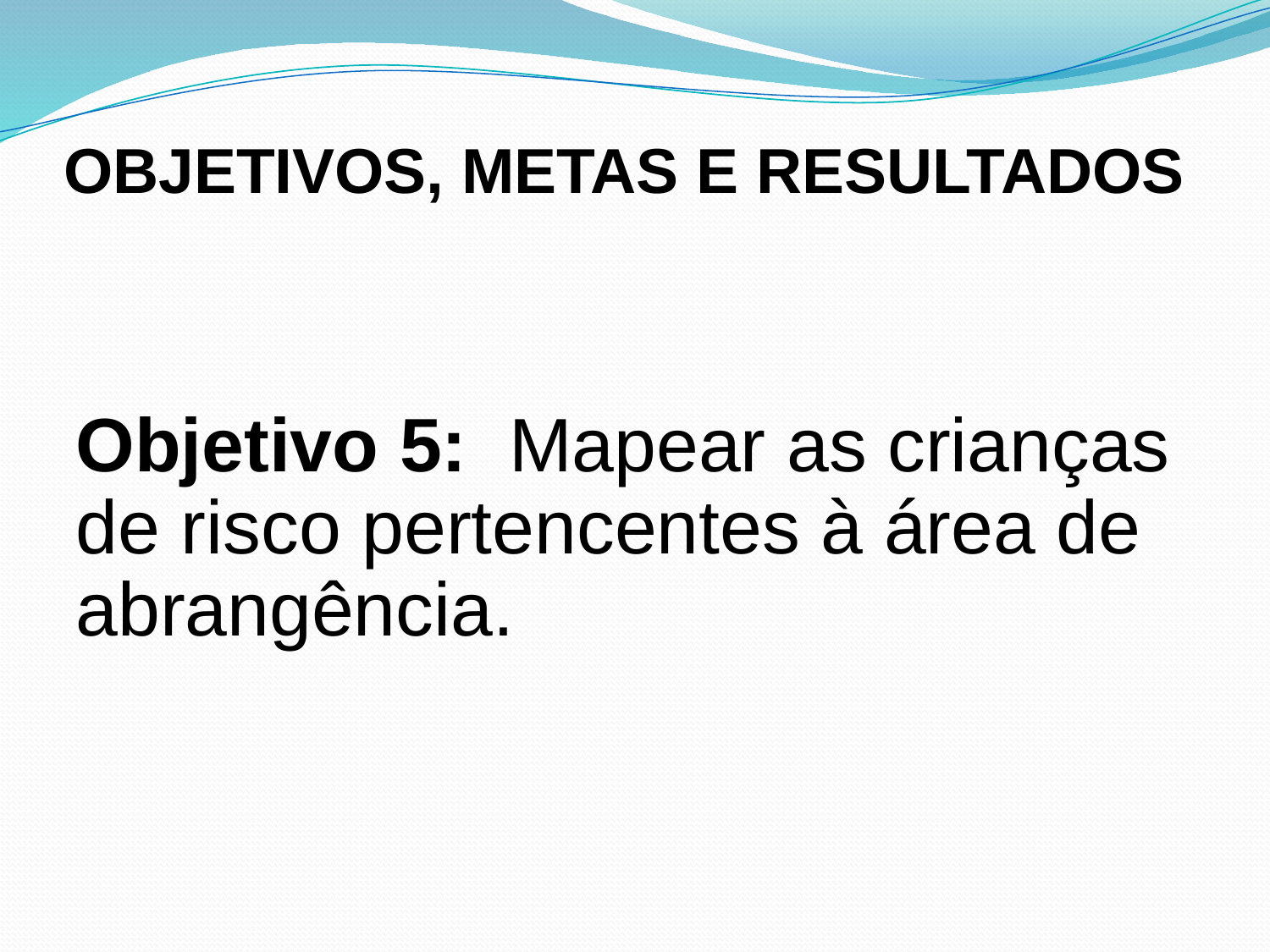

# OBJETIVOS, METAS E RESULTADOS

Objetivo 5:  Mapear as crianças de risco pertencentes à área de abrangência.